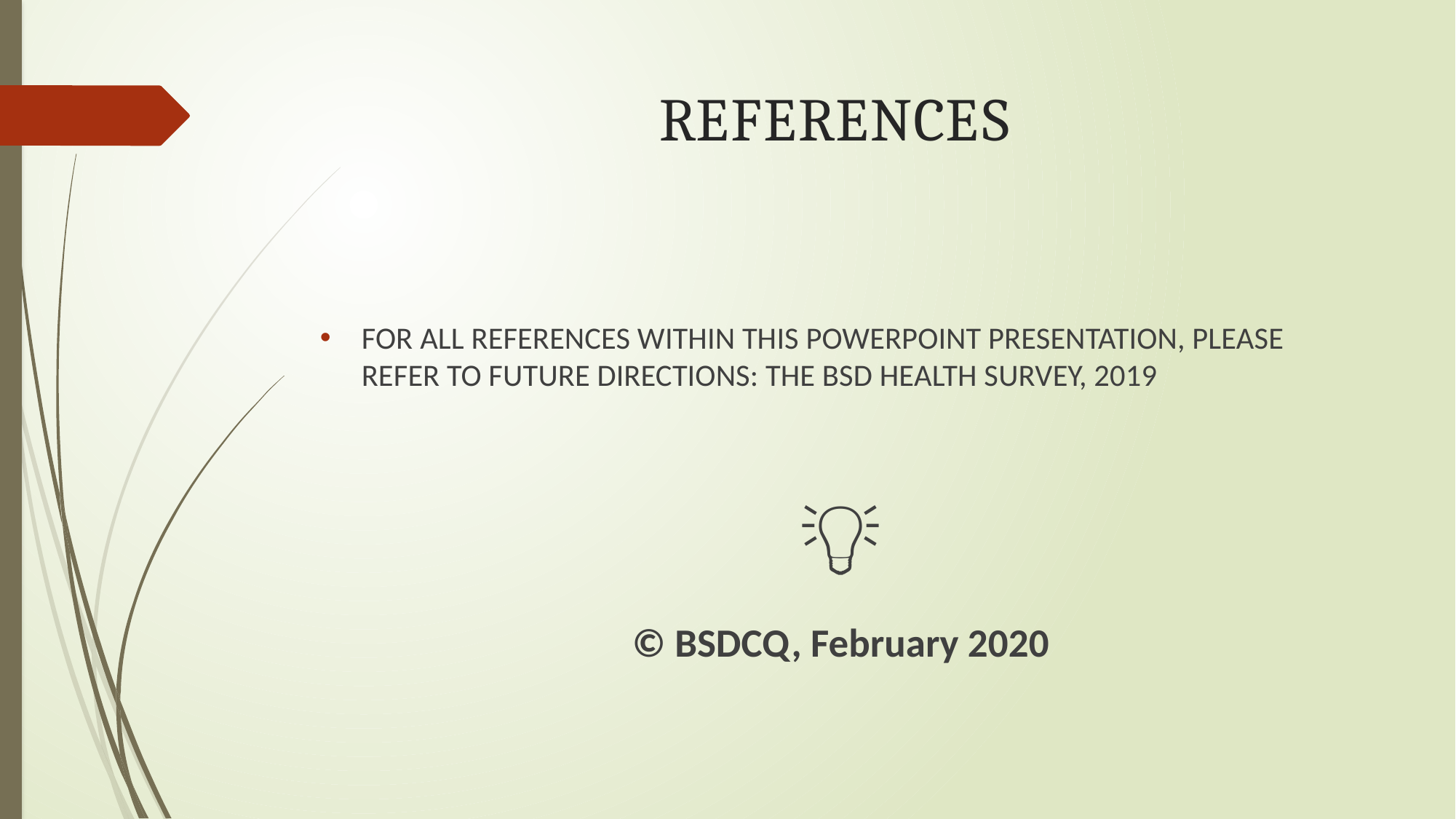

# REFERENCES

FOR ALL REFERENCES WITHIN THIS POWERPOINT PRESENTATION, PLEASE REFER TO FUTURE DIRECTIONS: THE BSD HEALTH SURVEY, 2019

💡

© BSDCQ, February 2020